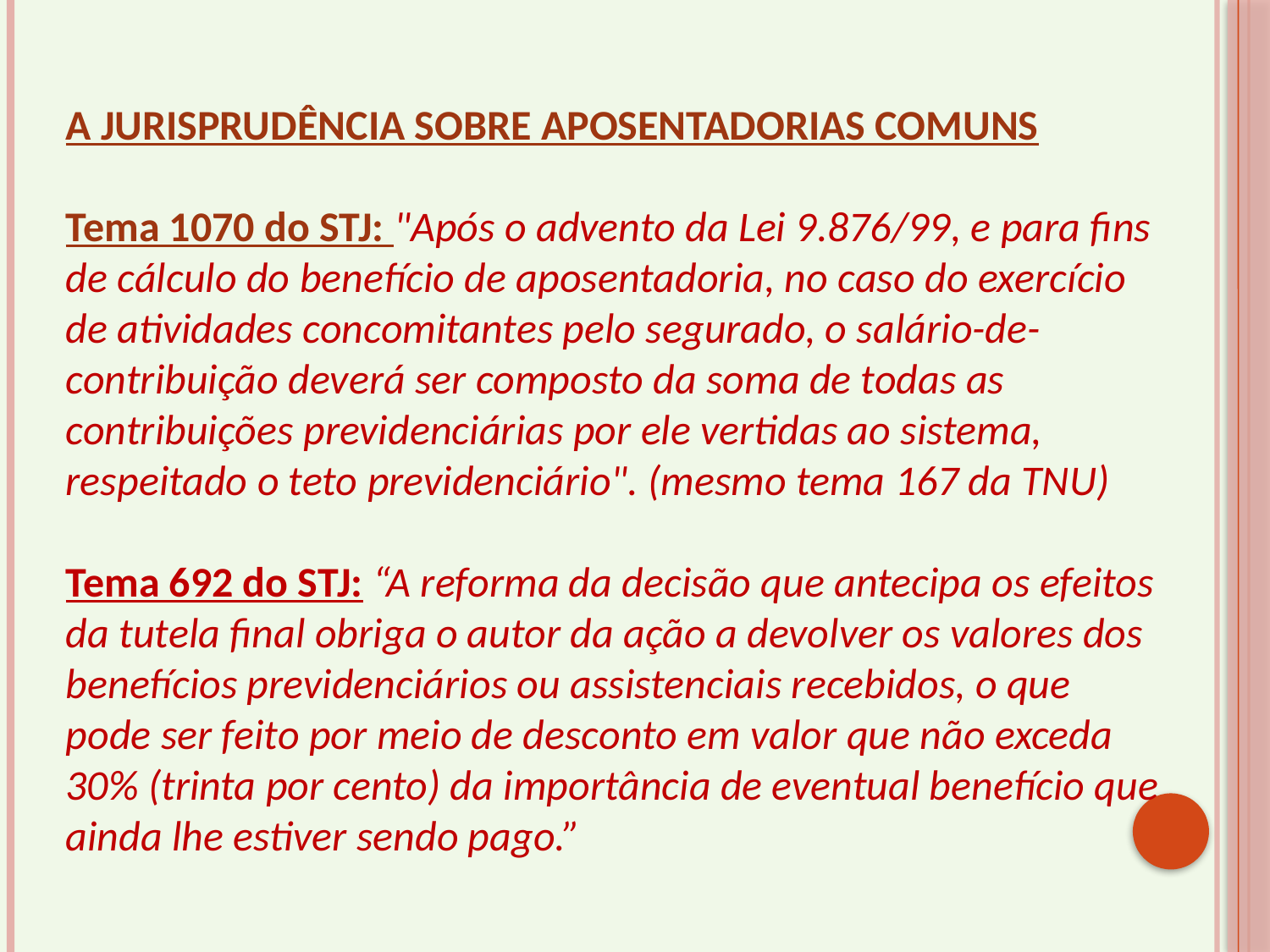

A JURISPRUDÊNCIA SOBRE APOSENTADORIAS COMUNS

Tema 1070 do STJ: "Após o advento da Lei 9.876/99, e para fins de cálculo do benefício de aposentadoria, no caso do exercício de atividades concomitantes pelo segurado, o salário-de-contribuição deverá ser composto da soma de todas as contribuições previdenciárias por ele vertidas ao sistema, respeitado o teto previdenciário". (mesmo tema 167 da TNU)

Tema 692 do STJ: “A reforma da decisão que antecipa os efeitos da tutela final obriga o autor da ação a devolver os valores dos benefícios previdenciários ou assistenciais recebidos, o que pode ser feito por meio de desconto em valor que não exceda 30% (trinta por cento) da importância de eventual benefício que ainda lhe estiver sendo pago.”